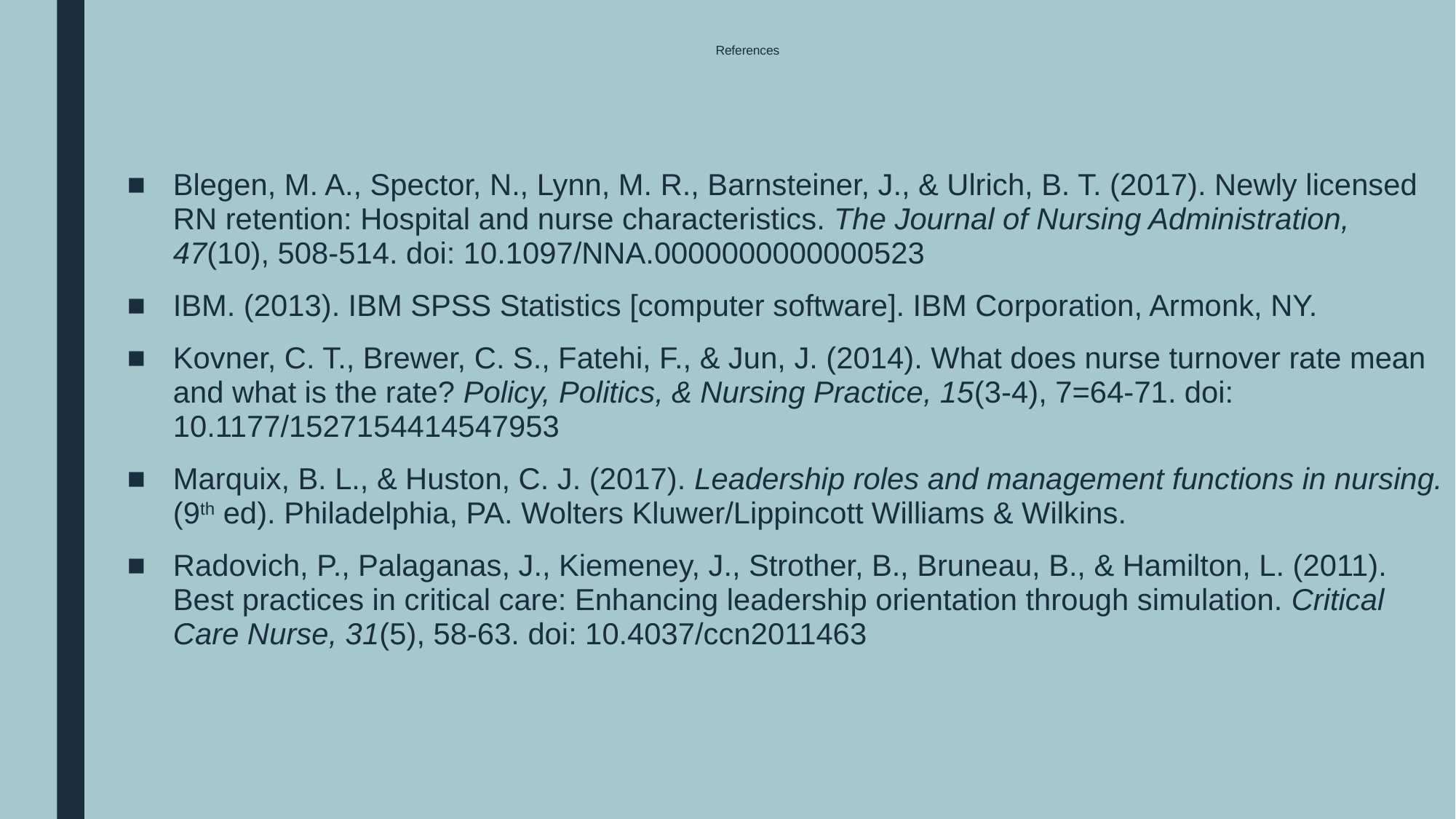

# References
Blegen, M. A., Spector, N., Lynn, M. R., Barnsteiner, J., & Ulrich, B. T. (2017). Newly licensed RN retention: Hospital and nurse characteristics. The Journal of Nursing Administration, 47(10), 508-514. doi: 10.1097/NNA.0000000000000523
IBM. (2013). IBM SPSS Statistics [computer software]. IBM Corporation, Armonk, NY.
Kovner, C. T., Brewer, C. S., Fatehi, F., & Jun, J. (2014). What does nurse turnover rate mean and what is the rate? Policy, Politics, & Nursing Practice, 15(3-4), 7=64-71. doi: 10.1177/1527154414547953
Marquix, B. L., & Huston, C. J. (2017). Leadership roles and management functions in nursing. (9th ed). Philadelphia, PA. Wolters Kluwer/Lippincott Williams & Wilkins.
Radovich, P., Palaganas, J., Kiemeney, J., Strother, B., Bruneau, B., & Hamilton, L. (2011). Best practices in critical care: Enhancing leadership orientation through simulation. Critical Care Nurse, 31(5), 58-63. doi: 10.4037/ccn2011463